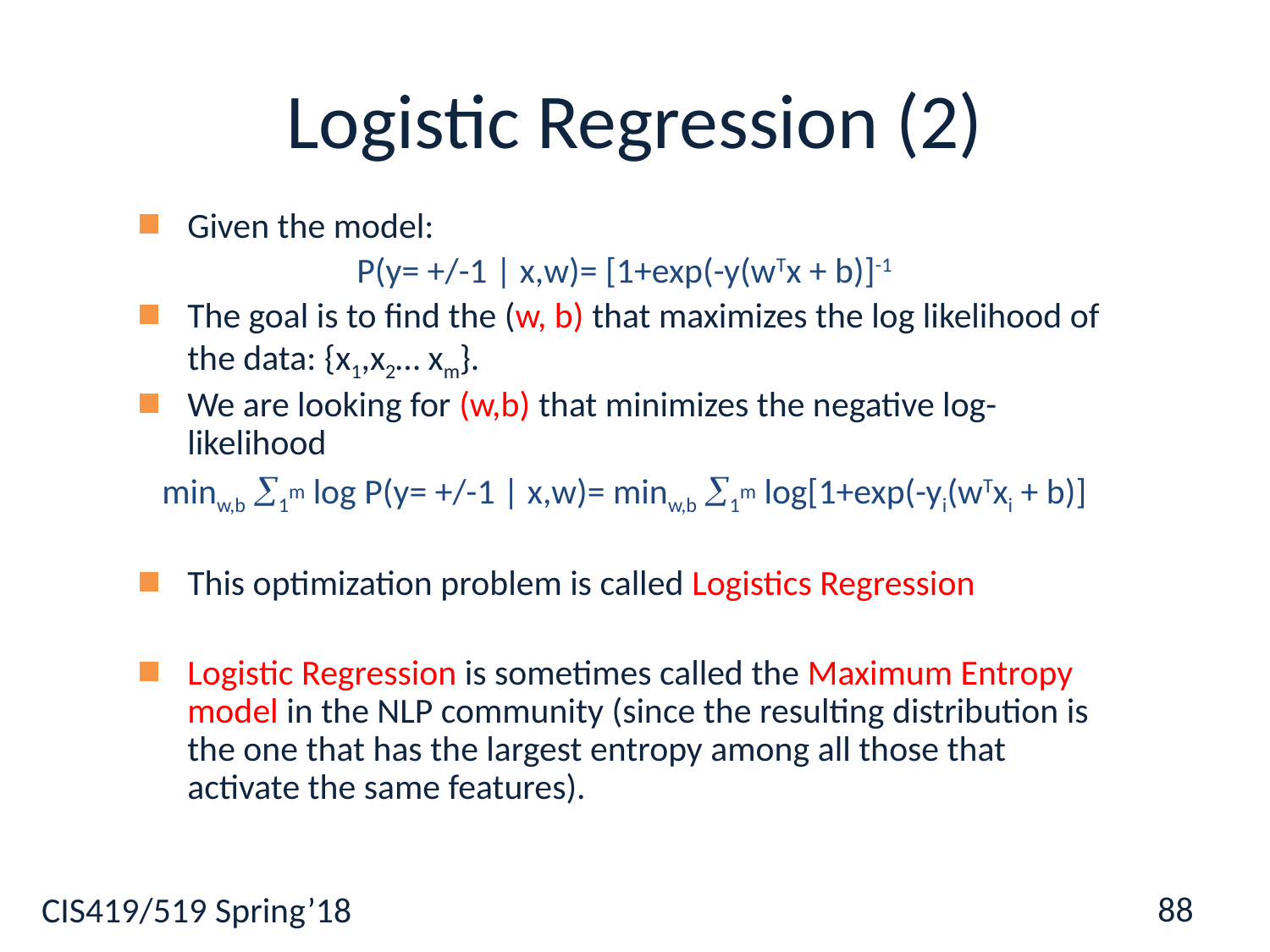

# Logistic Regression (2)
Given the model:
P(y= +/-1 | x,w)= [1+exp(-y(wTx + b)]-1
The goal is to find the (w, b) that maximizes the log likelihood of the data: {x1,x2… xm}.
We are looking for (w,b) that minimizes the negative log-likelihood
minw,b ∑1m log P(y= +/-1 | x,w)= minw,b ∑1m log[1+exp(-yi(wTxi + b)]

This optimization problem is called Logistics Regression

Logistic Regression is sometimes called the Maximum Entropy model in the NLP community (since the resulting distribution is the one that has the largest entropy among all those that activate the same features).
88